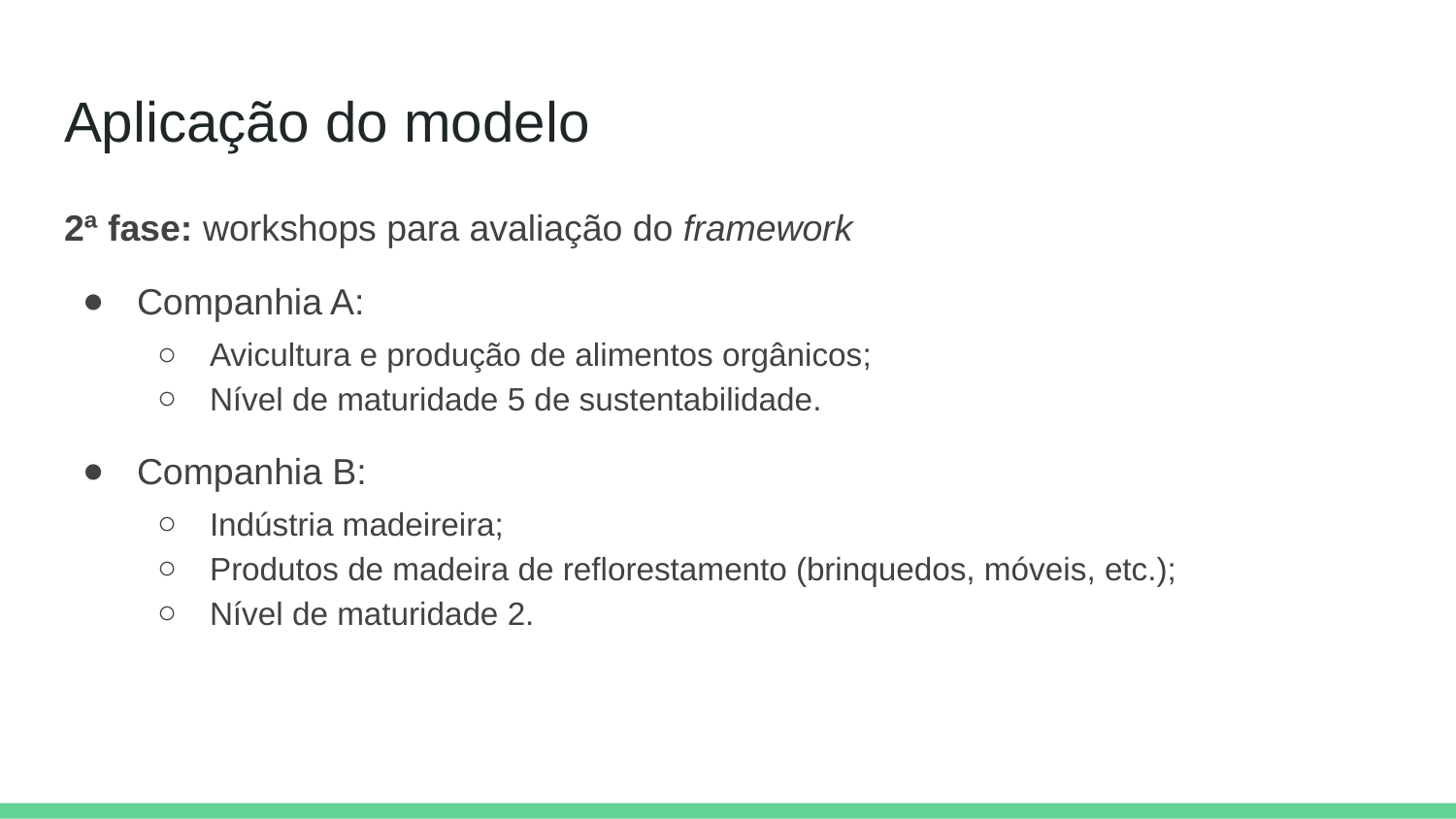

# Aplicação do modelo
2ª fase: workshops para avaliação do framework
Companhia A:
Avicultura e produção de alimentos orgânicos;
Nível de maturidade 5 de sustentabilidade.
Companhia B:
Indústria madeireira;
Produtos de madeira de reflorestamento (brinquedos, móveis, etc.);
Nível de maturidade 2.